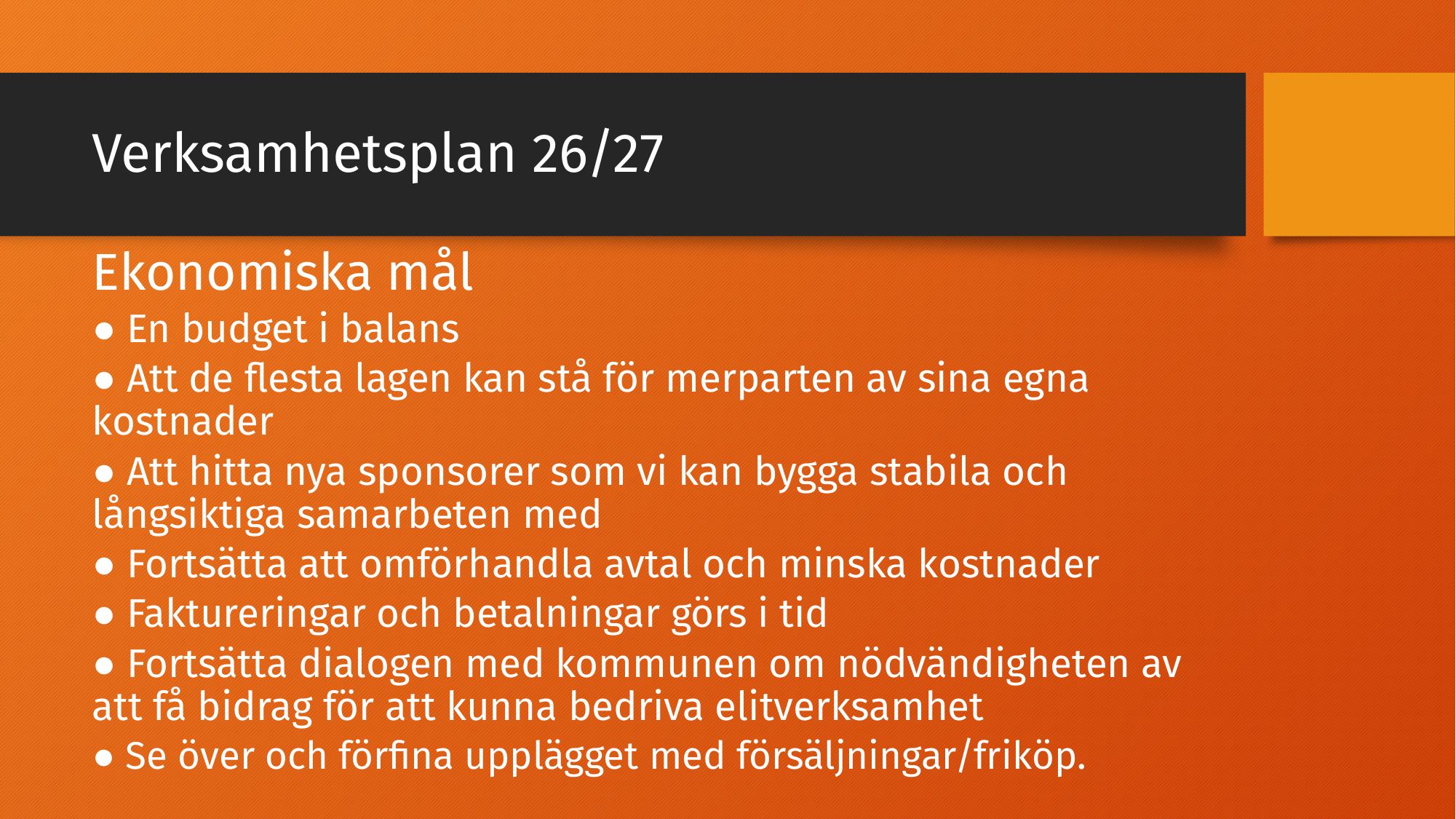

# Verksamhetsplan 26/27
Ekonomiska mål
● En budget i balans
● Att de flesta lagen kan stå för merparten av sina egna kostnader
● Att hitta nya sponsorer som vi kan bygga stabila och långsiktiga samarbeten med
● Fortsätta att omförhandla avtal och minska kostnader
● Faktureringar och betalningar görs i tid
● Fortsätta dialogen med kommunen om nödvändigheten av att få bidrag för att kunna bedriva elitverksamhet
● Se över och förfina upplägget med försäljningar/friköp.